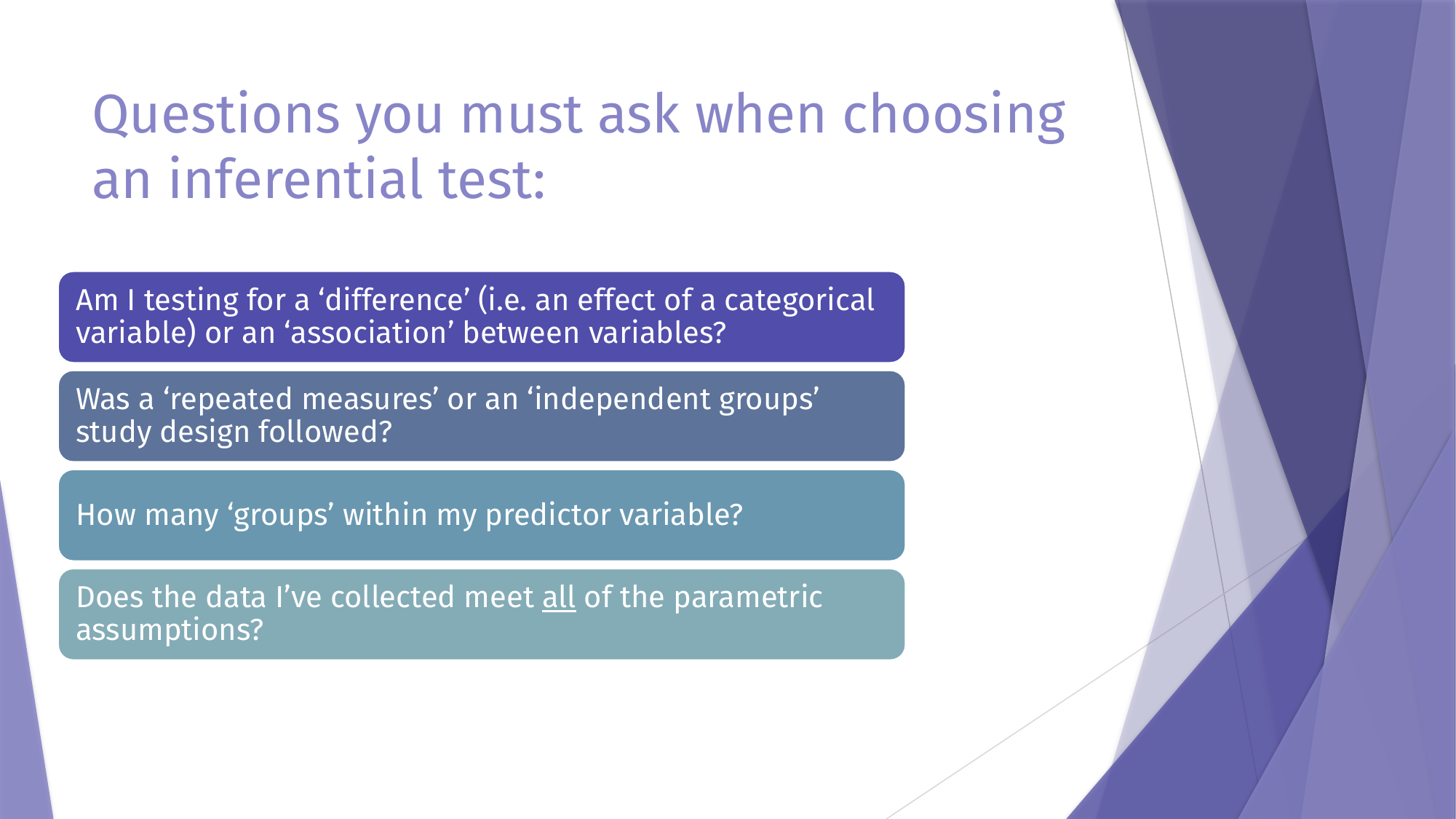

# Questions you must ask when choosing an inferential test:
Am I testing for a ‘difference’ (i.e. an effect of a categorical variable) or an ‘association’ between variables?
Was a ‘repeated measures’ or an ‘independent groups’ study design followed?
How many ‘groups’ within my predictor variable?
Does the data I’ve collected meet all of the parametric assumptions?